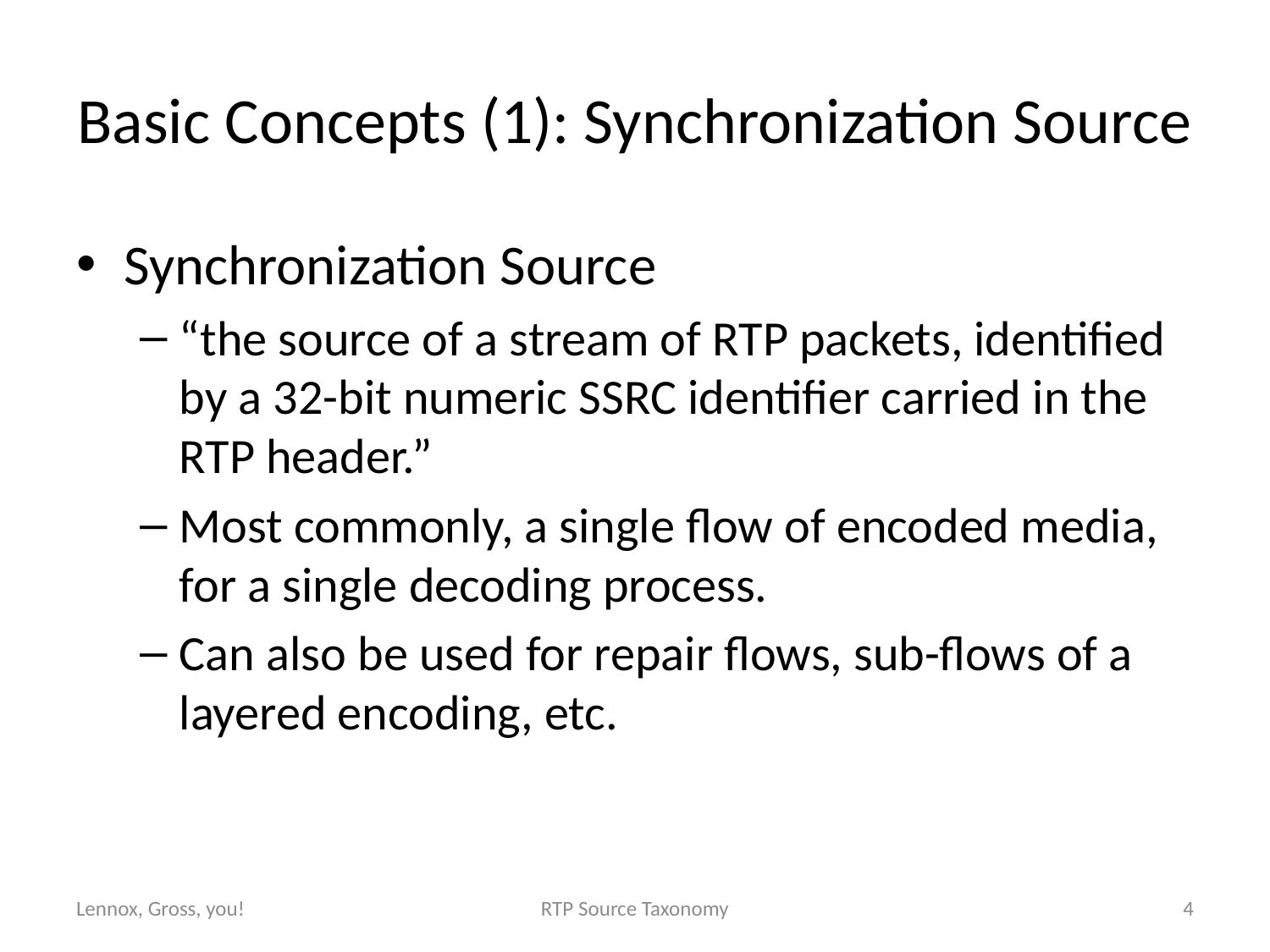

# Basic Concepts (1): Synchronization Source
Synchronization Source
“the source of a stream of RTP packets, identified by a 32-bit numeric SSRC identifier carried in the RTP header.”
Most commonly, a single flow of encoded media, for a single decoding process.
Can also be used for repair flows, sub-flows of a layered encoding, etc.

Lennox, Gross, you!
RTP Source Taxonomy
4